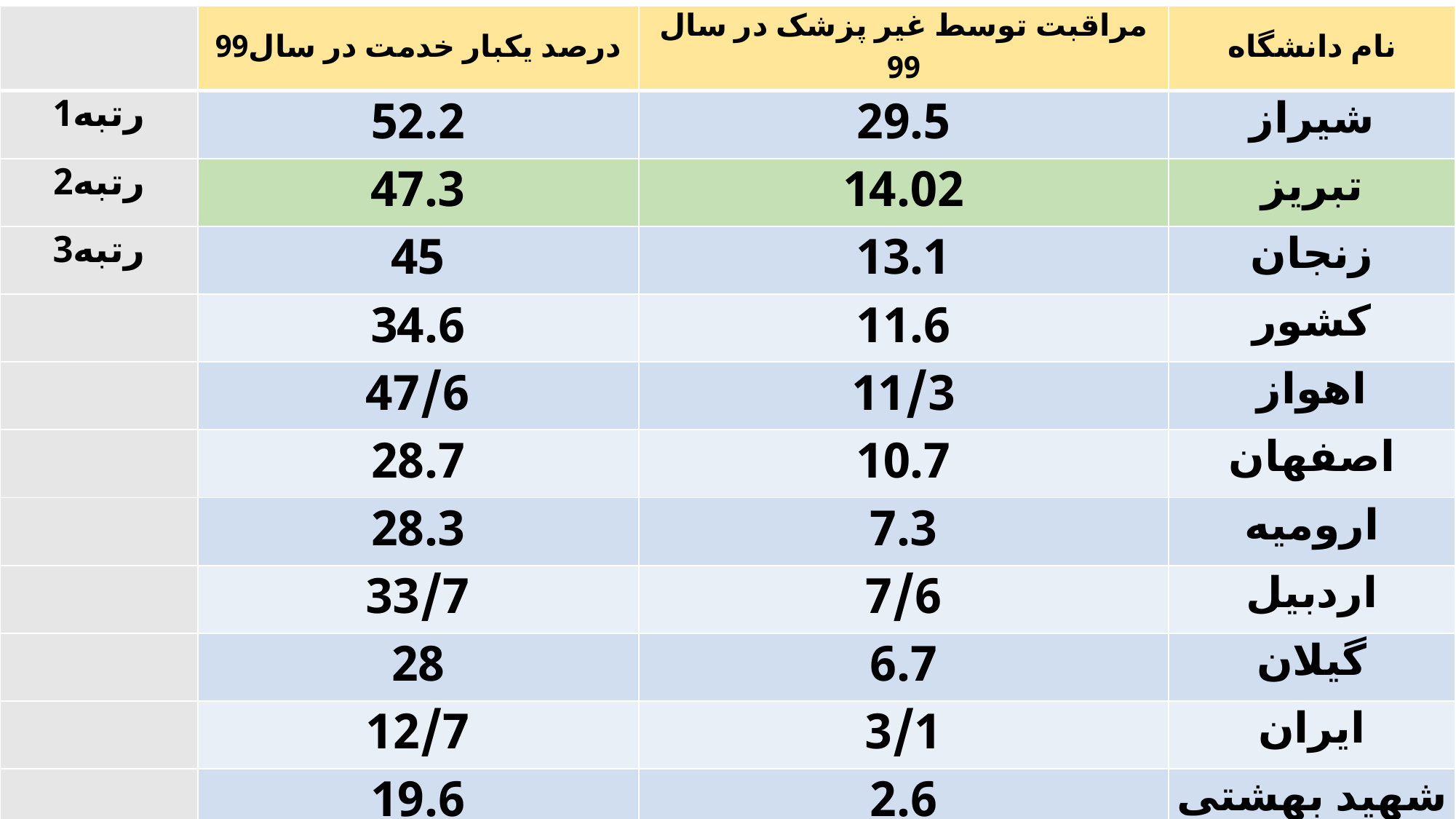

# مقایسه شاخصهای مهم برنامه سلامت سالمندان در سال99
|  | درصد یکبار خدمت در سال99 | مراقبت توسط غیر پزشک در سال 99 | نام دانشگاه |
| --- | --- | --- | --- |
| رتبه1 | 52.2 | 29.5 | شیراز |
| رتبه2 | 47.3 | 14.02 | تبریز |
| رتبه3 | 45 | 13.1 | زنجان |
|  | 34.6 | 11.6 | کشور |
|  | 47/6 | 11/3 | اهواز |
|  | 28.7 | 10.7 | اصفهان |
|  | 28.3 | 7.3 | ارومیه |
|  | 33/7 | 7/6 | اردبیل |
|  | 28 | 6.7 | گیلان |
|  | 12/7 | 3/1 | ایران |
|  | 19.6 | 2.6 | شهید بهشتی |
|  | 20.9 | 1.8 | تهران |